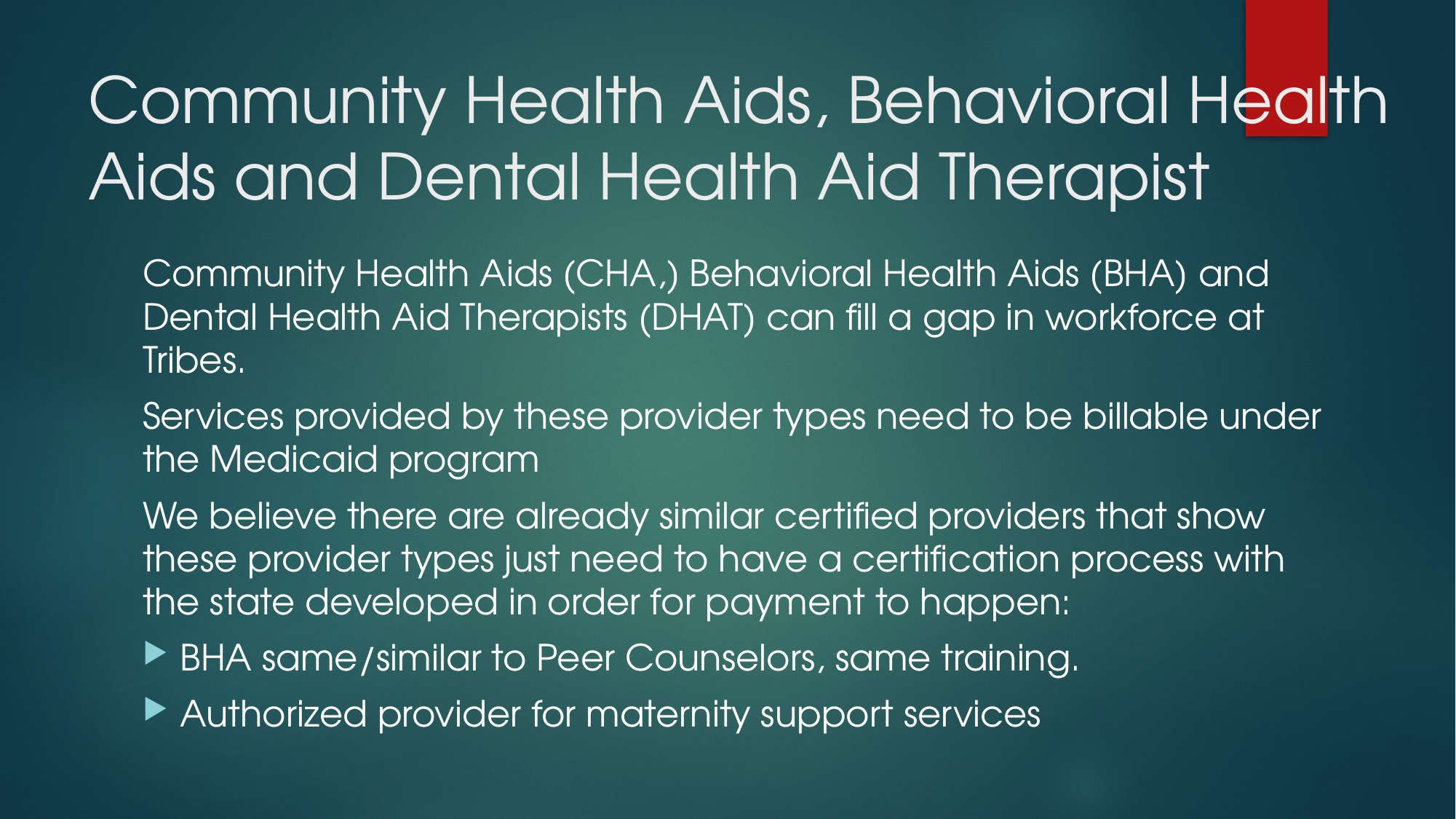

# Community Health Aids, Behavioral Health Aids and Dental Health Aid Therapist
Community Health Aids (CHA,) Behavioral Health Aids (BHA) and Dental Health Aid Therapists (DHAT) can fill a gap in workforce at Tribes.
Services provided by these provider types need to be billable under the Medicaid program
We believe there are already similar certified providers that show these provider types just need to have a certification process with the state developed in order for payment to happen:
BHA same/similar to Peer Counselors, same training.
Authorized provider for maternity support services